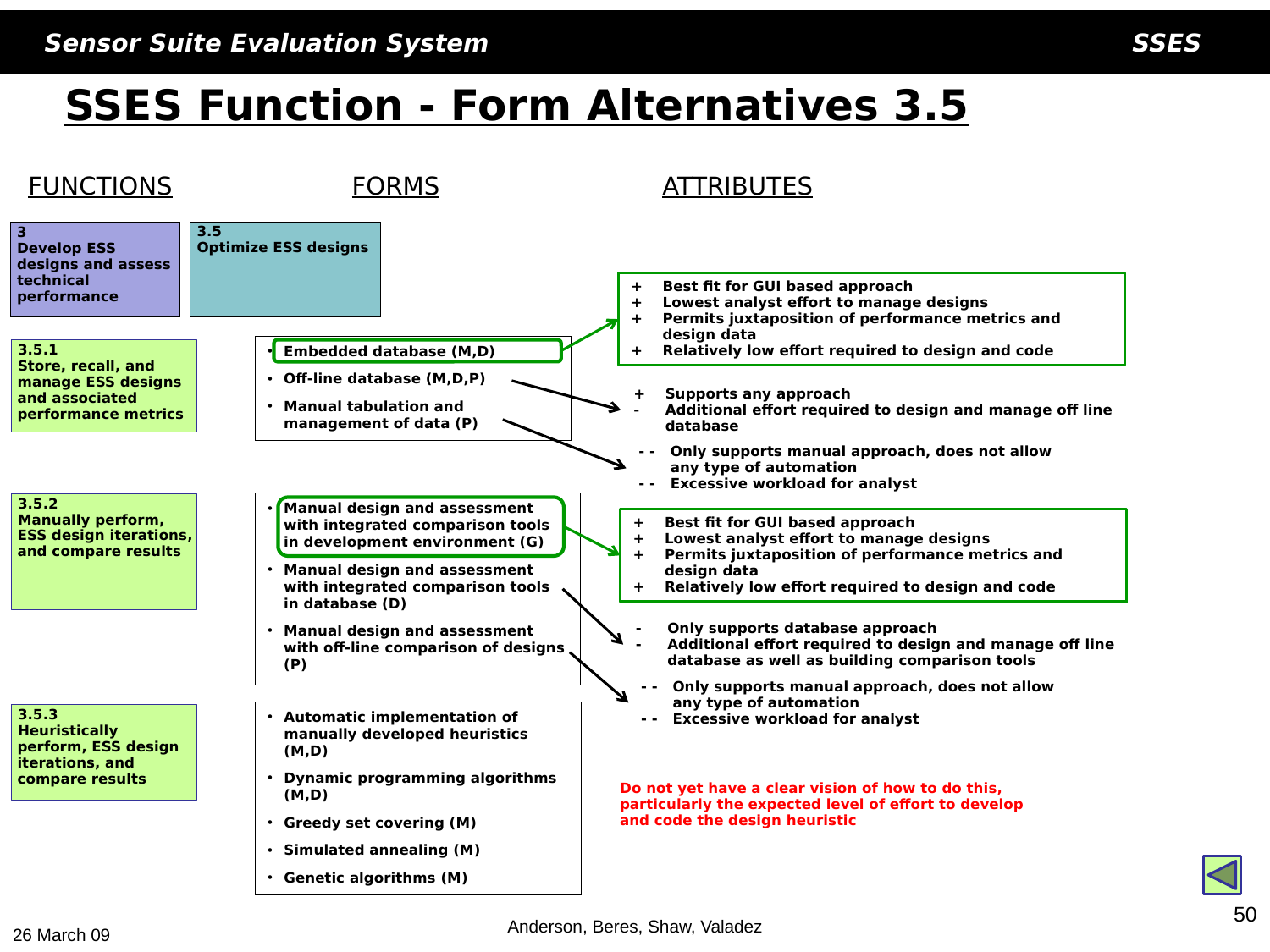

# SSES Function - Form Alternatives 3.5
FUNCTIONS
FORMS
ATTRIBUTES
3
Develop ESS designs and assess technical performance
3.5
Optimize ESS designs
+	Best fit for GUI based approach
+	Lowest analyst effort to manage designs
+	Permits juxtaposition of performance metrics and design data
+	Relatively low effort required to design and code
Embedded database (M,D)
Off-line database (M,D,P)
Manual tabulation and management of data (P)

3.5.1
Store, recall, and manage ESS designs and associated performance metrics
+	Supports any approach
- 	Additional effort required to design and manage off line database
- - 	Only supports manual approach, does not allow any type of automation
- - 	Excessive workload for analyst
3.5.2
Manually perform, ESS design iterations, and compare results

Manual design and assessment with integrated comparison tools in development environment (G)
Manual design and assessment with integrated comparison tools in database (D)
Manual design and assessment with off-line comparison of designs (P)

+	Best fit for GUI based approach
+	Lowest analyst effort to manage designs
+	Permits juxtaposition of performance metrics and design data
+	Relatively low effort required to design and code
-	Only supports database approach
- 	Additional effort required to design and manage off line database as well as building comparison tools
- - 	Only supports manual approach, does not allow any type of automation
- - 	Excessive workload for analyst
Automatic implementation of manually developed heuristics (M,D)
Dynamic programming algorithms (M,D)
Greedy set covering (M)
Simulated annealing (M)
Genetic algorithms (M)

3.5.3
Heuristically  perform, ESS design iterations, and compare results
Do not yet have a clear vision of how to do this,  particularly the expected level of effort to develop and code the design heuristic

50
Anderson, Beres, Shaw, Valadez
26 March 09